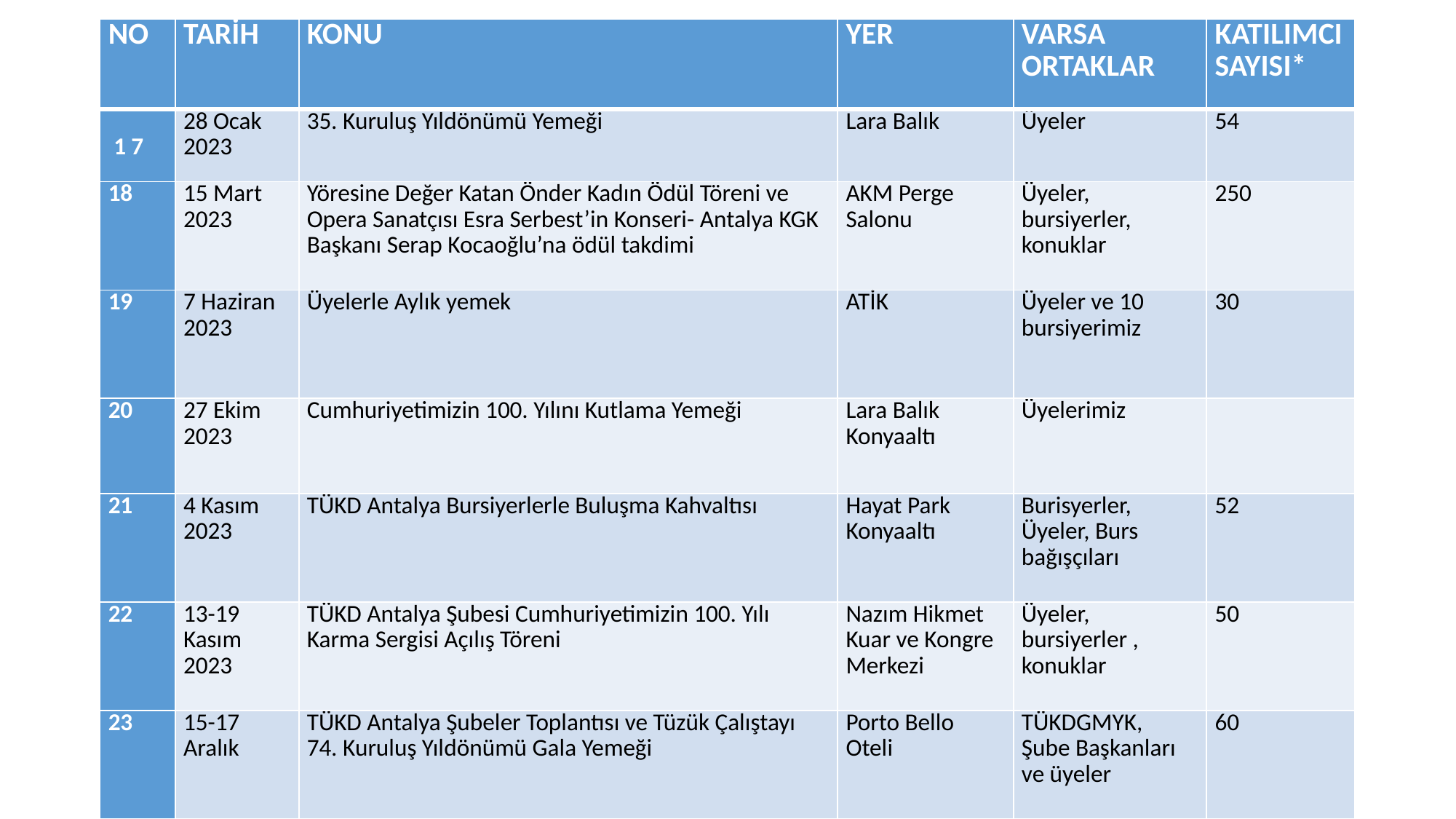

| NO | TARİH | KONU | YER | VARSA ORTAKLAR | KATILIMCI SAYISI\* |
| --- | --- | --- | --- | --- | --- |
| 1 7 | 28 Ocak 2023 | 35. Kuruluş Yıldönümü Yemeği | Lara Balık | Üyeler | 54 |
| 18 | 15 Mart 2023 | Yöresine Değer Katan Önder Kadın Ödül Töreni ve Opera Sanatçısı Esra Serbest’in Konseri- Antalya KGK Başkanı Serap Kocaoğlu’na ödül takdimi | AKM Perge Salonu | Üyeler, bursiyerler, konuklar | 250 |
| 19 | 7 Haziran 2023 | Üyelerle Aylık yemek | ATİK | Üyeler ve 10 bursiyerimiz | 30 |
| 20 | 27 Ekim 2023 | Cumhuriyetimizin 100. Yılını Kutlama Yemeği | Lara Balık Konyaaltı | Üyelerimiz |  |
| 21 | 4 Kasım 2023 | TÜKD Antalya Bursiyerlerle Buluşma Kahvaltısı | Hayat Park Konyaaltı | Burisyerler, Üyeler, Burs bağışçıları | 52 |
| 22 | 13-19 Kasım 2023 | TÜKD Antalya Şubesi Cumhuriyetimizin 100. Yılı Karma Sergisi Açılış Töreni | Nazım Hikmet Kuar ve Kongre Merkezi | Üyeler, bursiyerler , konuklar | 50 |
| 23 | 15-17 Aralık | TÜKD Antalya Şubeler Toplantısı ve Tüzük Çalıştayı 74. Kuruluş Yıldönümü Gala Yemeği | Porto Bello Oteli | TÜKDGMYK, Şube Başkanları ve üyeler | 60 |
# DÜZENLEDİĞİMİZ SOSYAL VE KÜLTÜREL FAALİYETLER